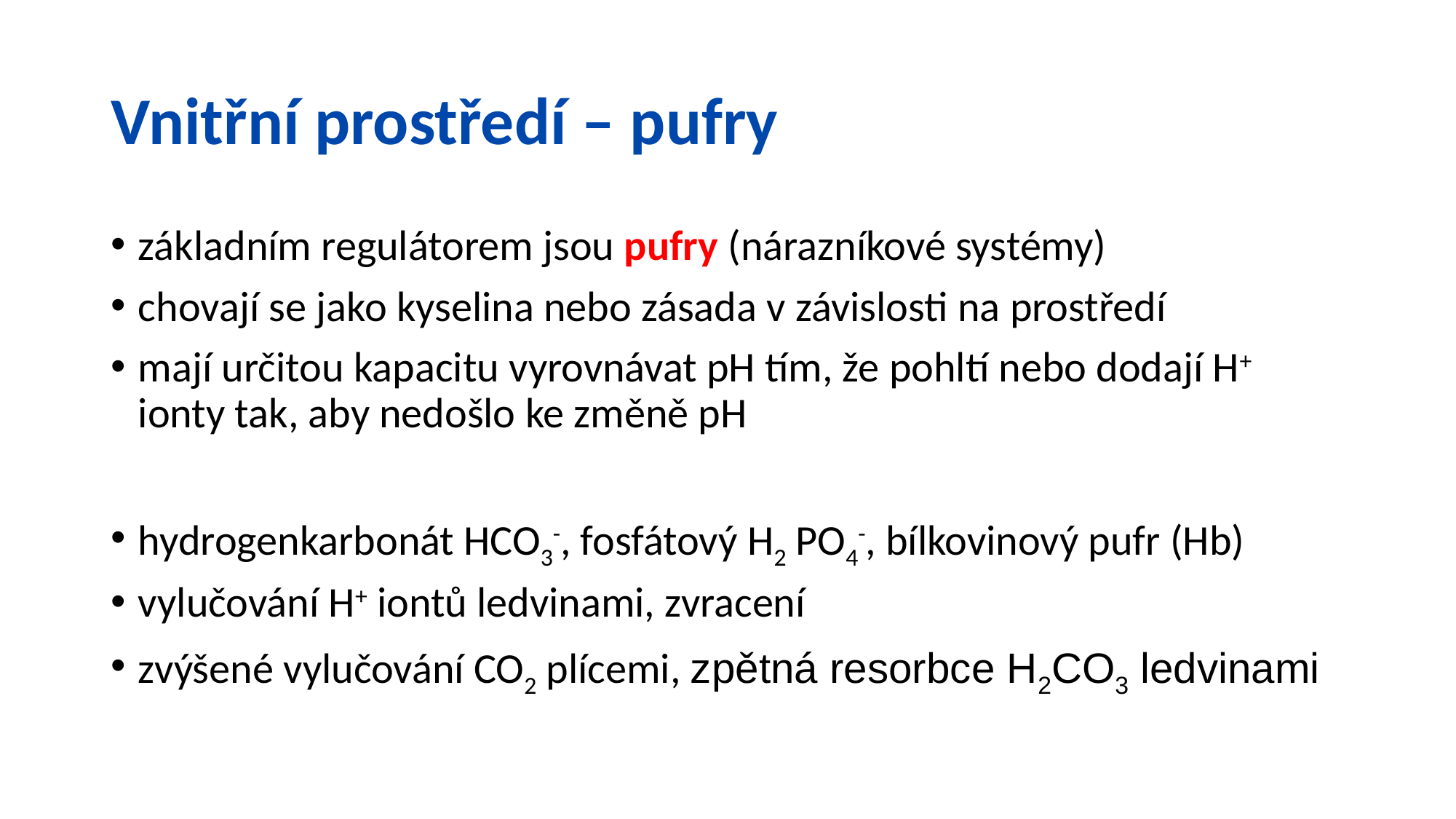

# Vnitřní prostředí – pufry
základním regulátorem jsou pufry (nárazníkové systémy)
chovají se jako kyselina nebo zásada v závislosti na prostředí
mají určitou kapacitu vyrovnávat pH tím, že pohltí nebo dodají H+ ionty tak, aby nedošlo ke změně pH

hydrogenkarbonát HCO3-, fosfátový H2 PO4-, bílkovinový pufr (Hb)
vylučování H+ iontů ledvinami, zvracení
zvýšené vylučování CO2 plícemi, zpětná resorbce H2CO3 ledvinami